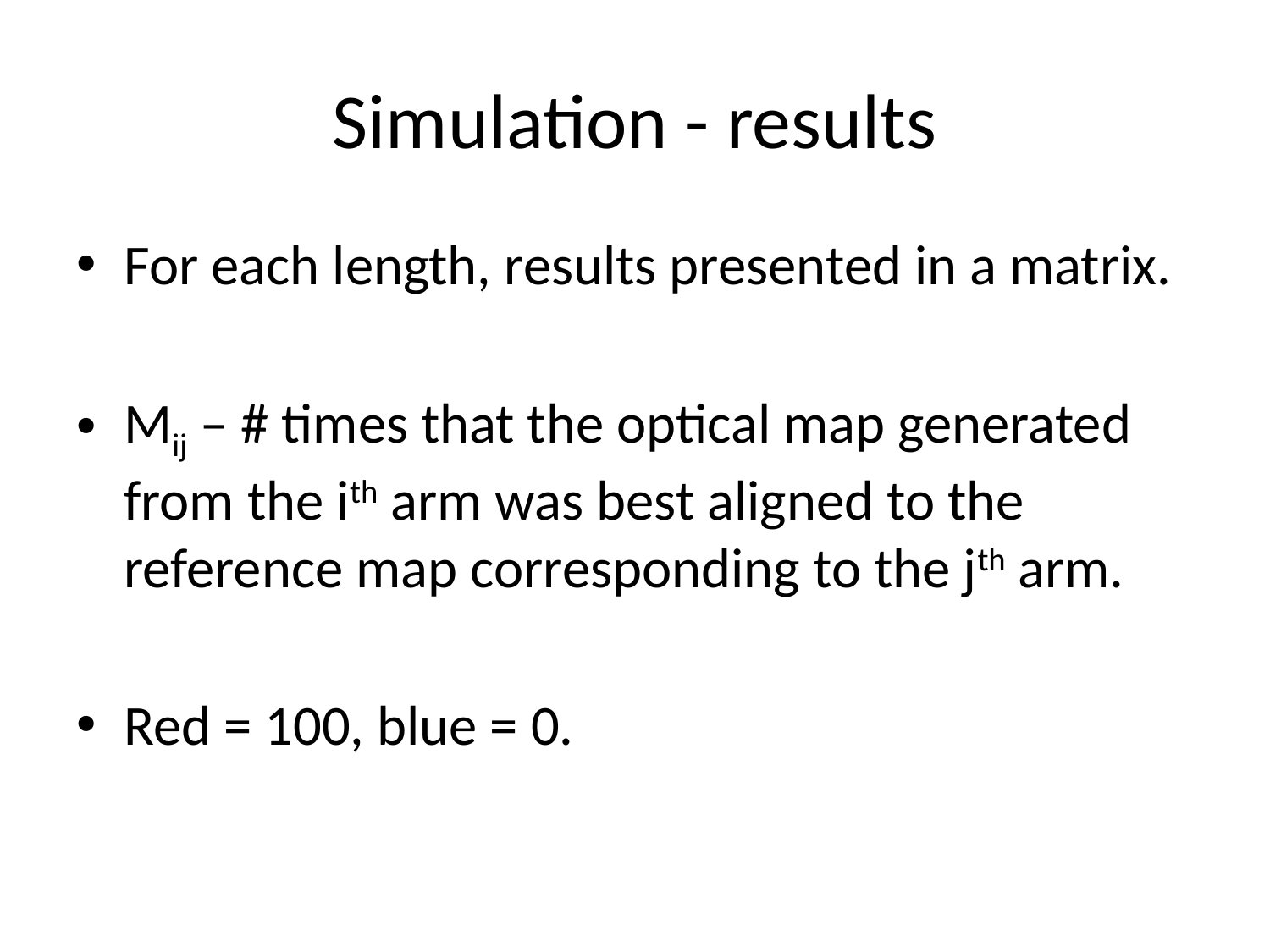

# Simulation - results
For each length, results presented in a matrix.

Mij – # times that the optical map generated from the ith arm was best aligned to the reference map corresponding to the jth arm.

Red = 100, blue = 0.